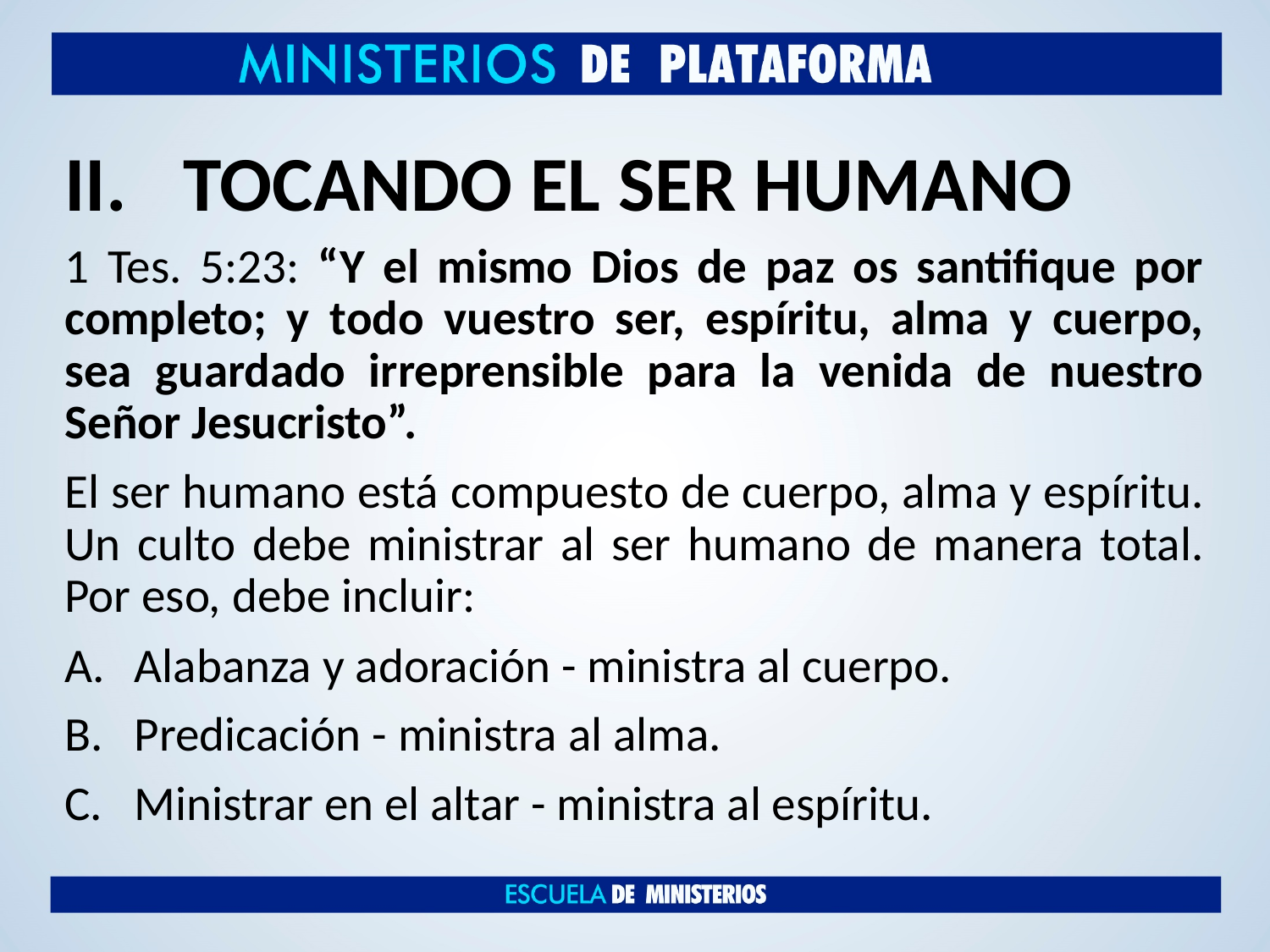

# TOCANDO EL SER HUMANO
1 Tes. 5:23: “Y el mismo Dios de paz os santifique por completo; y todo vuestro ser, espíritu, alma y cuerpo, sea guardado irreprensible para la venida de nuestro Señor Jesucristo”.
El ser humano está compuesto de cuerpo, alma y espíritu. Un culto debe ministrar al ser humano de manera total. Por eso, debe incluir:
Alabanza y adoración - ministra al cuerpo.
Predicación - ministra al alma.
Ministrar en el altar - ministra al espíritu.